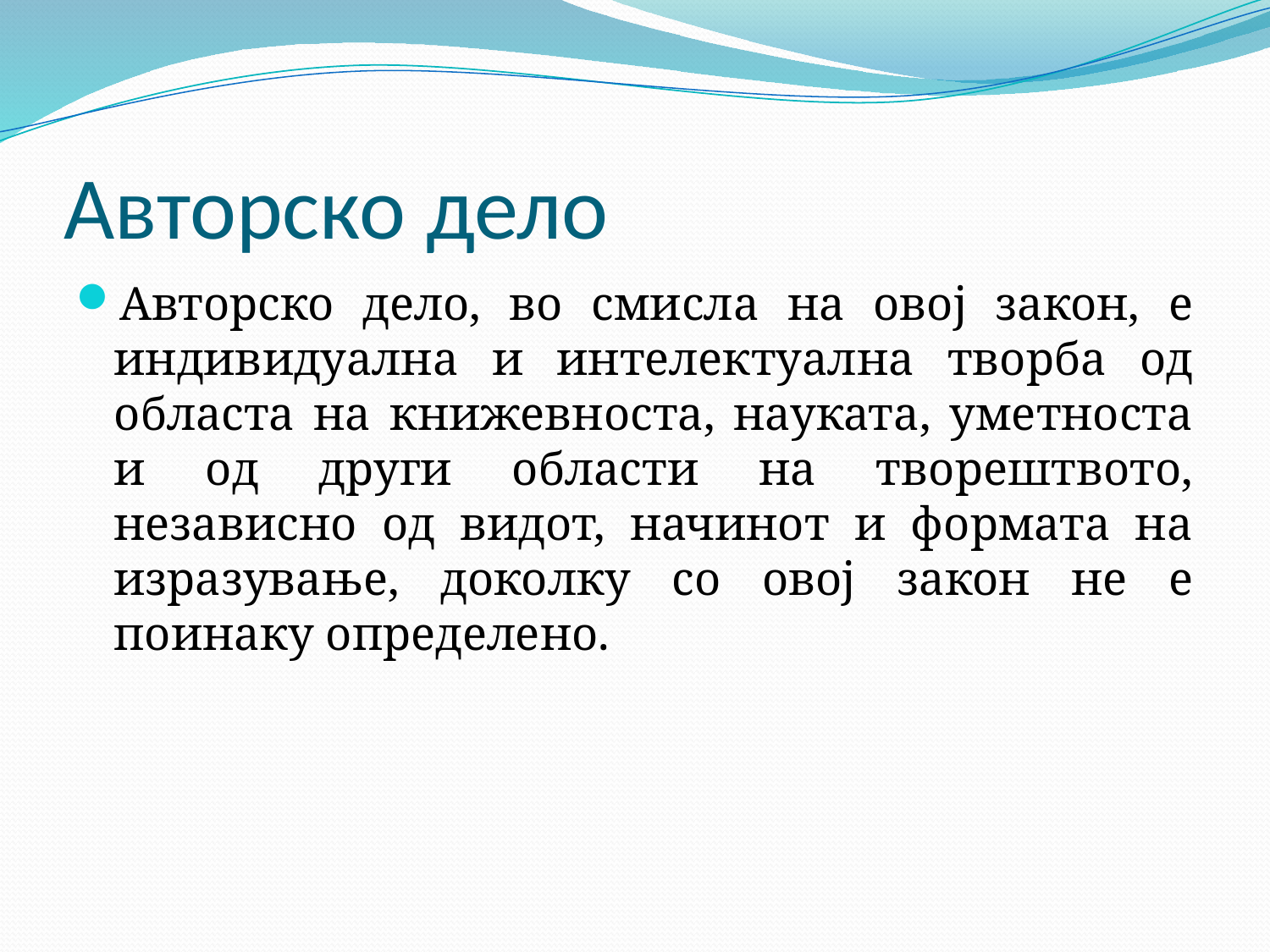

# Авторско дело
Авторско дело, во смисла на овој закон, е индивидуална и интелектуална творба од областа на книжевноста, науката, уметноста и од други области на творештвото, независно од видот, начинот и формата на изразување, доколку со овој закон не е поинаку определено.